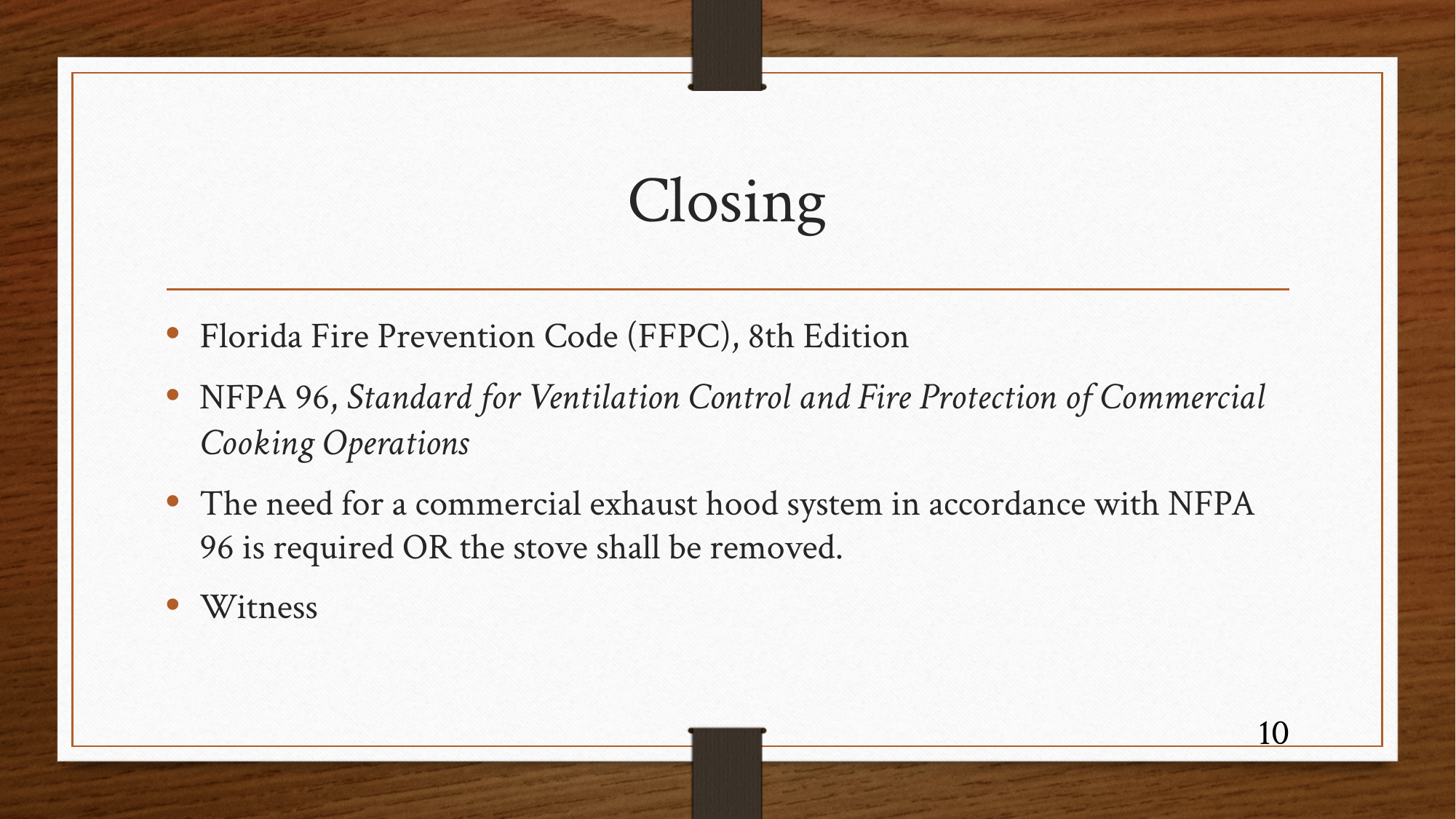

# Closing
Florida Fire Prevention Code (FFPC), 8th Edition
NFPA 96, Standard for Ventilation Control and Fire Protection of Commercial Cooking Operations
The need for a commercial exhaust hood system in accordance with NFPA 96 is required OR the stove shall be removed.
Witness
10